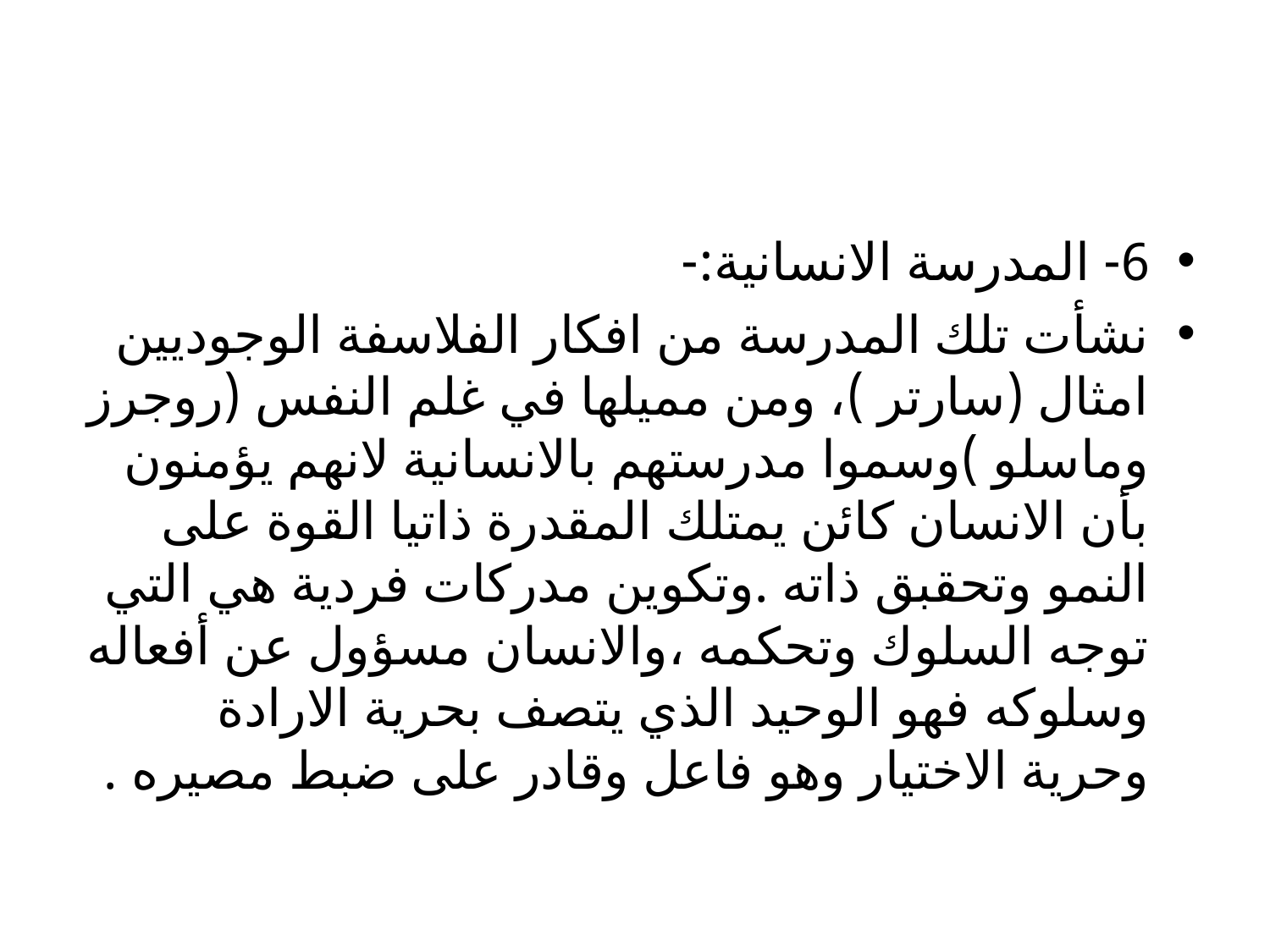

#
6- المدرسة الانسانية:-
نشأت تلك المدرسة من افكار الفلاسفة الوجوديين امثال (سارتر )، ومن مميلها في غلم النفس (روجرز وماسلو )وسموا مدرستهم بالانسانية لانهم يؤمنون بأن الانسان كائن يمتلك المقدرة ذاتيا القوة على النمو وتحقبق ذاته .وتكوين مدركات فردية هي التي توجه السلوك وتحكمه ،والانسان مسؤول عن أفعاله وسلوكه فهو الوحيد الذي يتصف بحرية الارادة وحرية الاختيار وهو فاعل وقادر على ضبط مصيره .